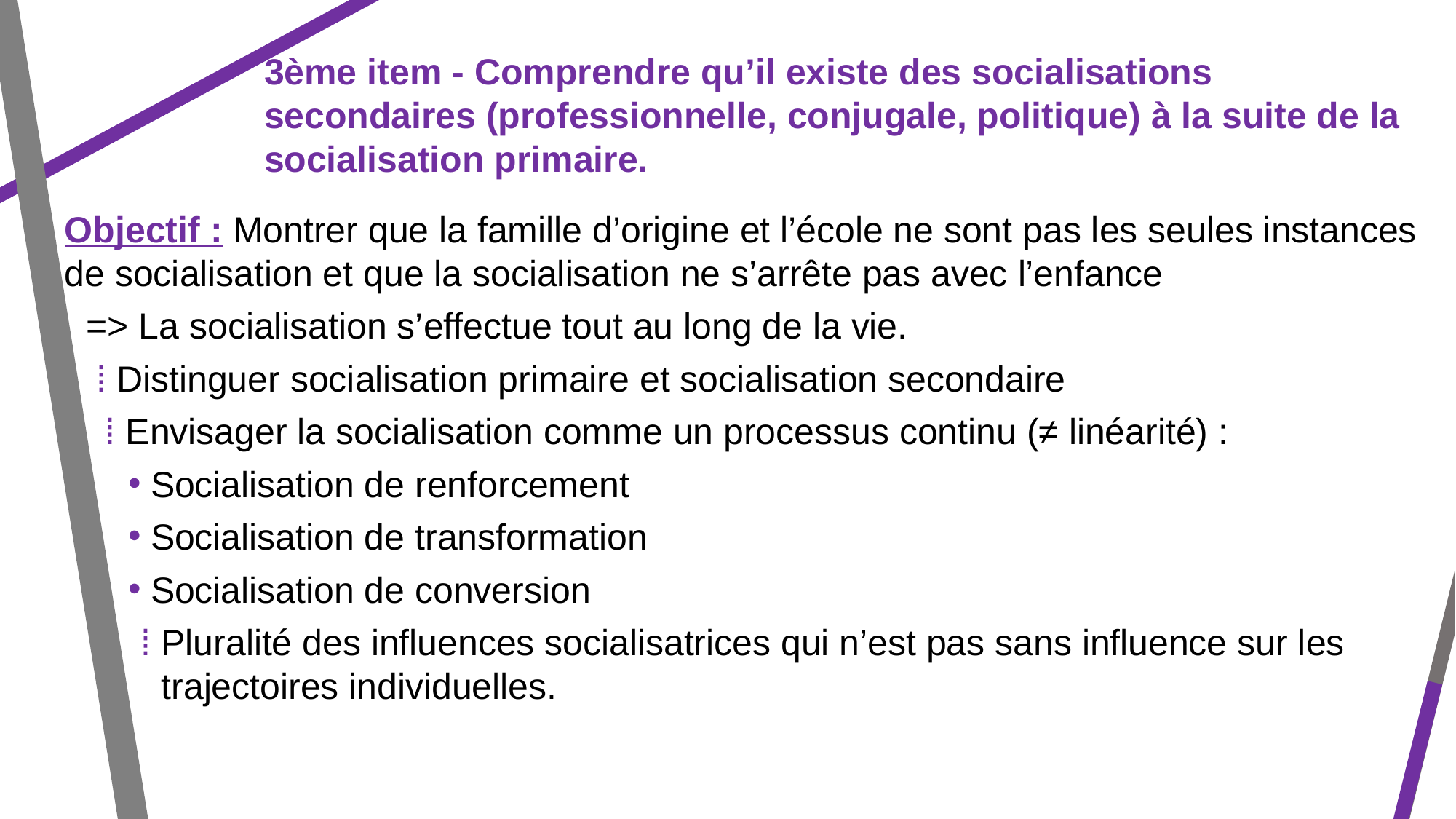

3ème item - Comprendre qu’il existe des socialisations secondaires (professionnelle, conjugale, politique) à la suite de la socialisation primaire.
Objectif : Montrer que la famille d’origine et l’école ne sont pas les seules instances de socialisation et que la socialisation ne s’arrête pas avec l’enfance
=> La socialisation s’effectue tout au long de la vie.
⁞ Distinguer socialisation primaire et socialisation secondaire
    ⁞ Envisager la socialisation comme un processus continu (≠ linéarité) :
Socialisation de renforcement
Socialisation de transformation
Socialisation de conversion
⁞ Pluralité des influences socialisatrices qui n’est pas sans influence sur les  trajectoires individuelles.